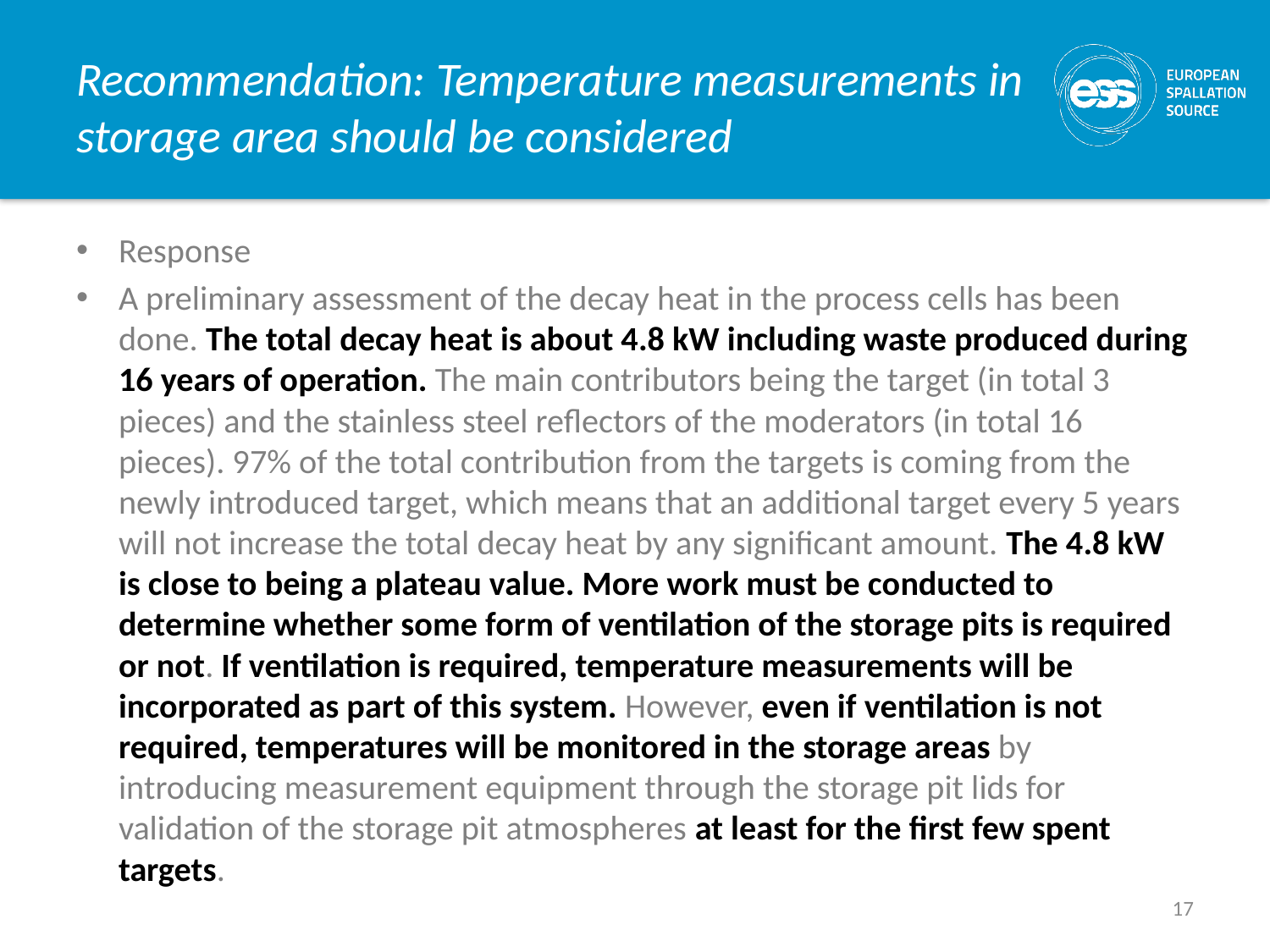

# Recommendation: Temperature measurements in storage area should be considered
Response
A preliminary assessment of the decay heat in the process cells has been done. The total decay heat is about 4.8 kW including waste produced during 16 years of operation. The main contributors being the target (in total 3 pieces) and the stainless steel reflectors of the moderators (in total 16 pieces). 97% of the total contribution from the targets is coming from the newly introduced target, which means that an additional target every 5 years will not increase the total decay heat by any significant amount. The 4.8 kW is close to being a plateau value. More work must be conducted to determine whether some form of ventilation of the storage pits is required or not. If ventilation is required, temperature measurements will be incorporated as part of this system. However, even if ventilation is not required, temperatures will be monitored in the storage areas by introducing measurement equipment through the storage pit lids for validation of the storage pit atmospheres at least for the first few spent targets.
17